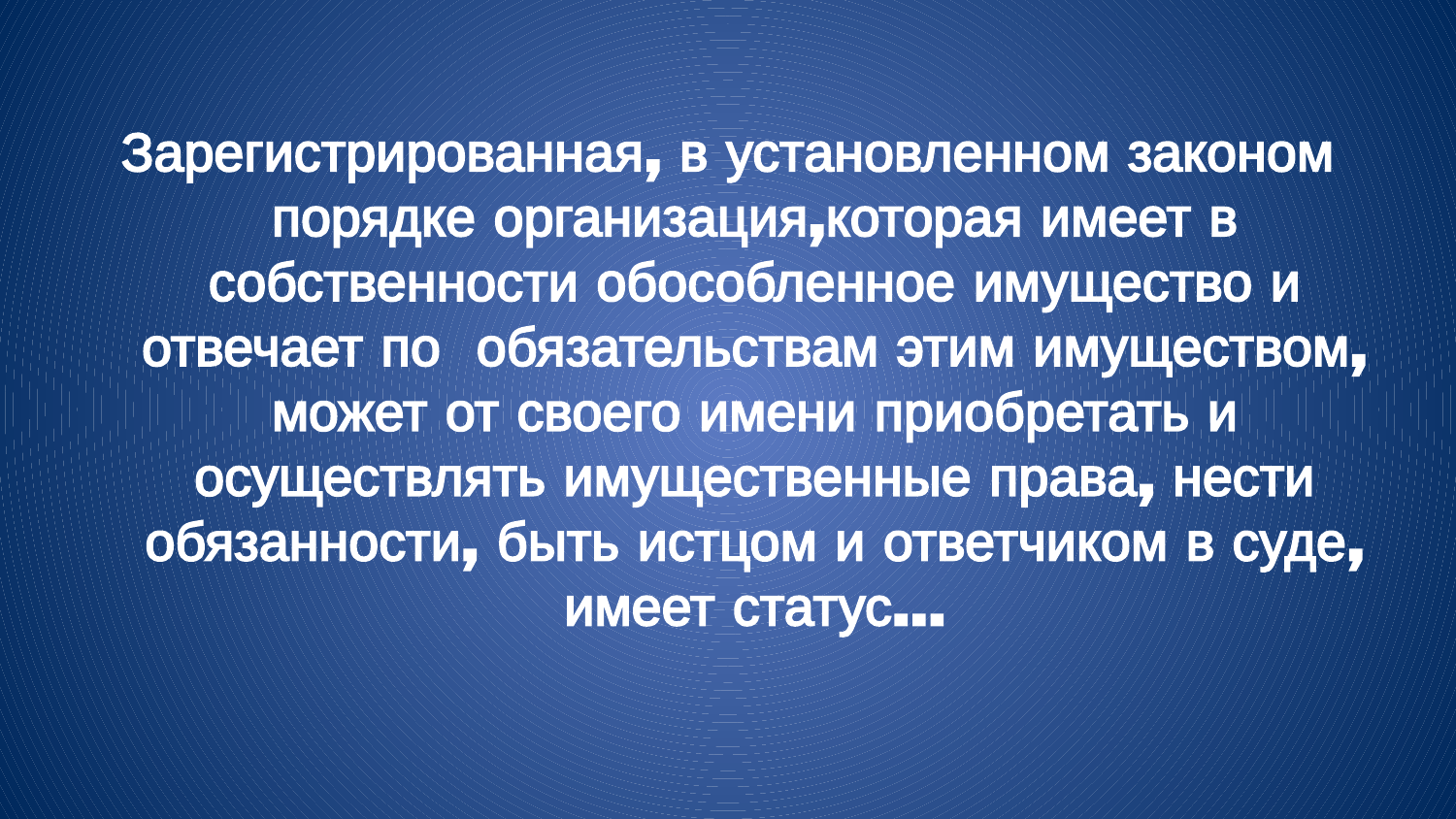

Зарегистрированная, в установленном законом порядке организация,которая имеет в собственности обособленное имущество и отвечает по  обязательствам этим имуществом, может от своего имени приобретать и осуществлять имущественные права, нести обязанности, быть истцом и ответчиком в суде, имеет статус...